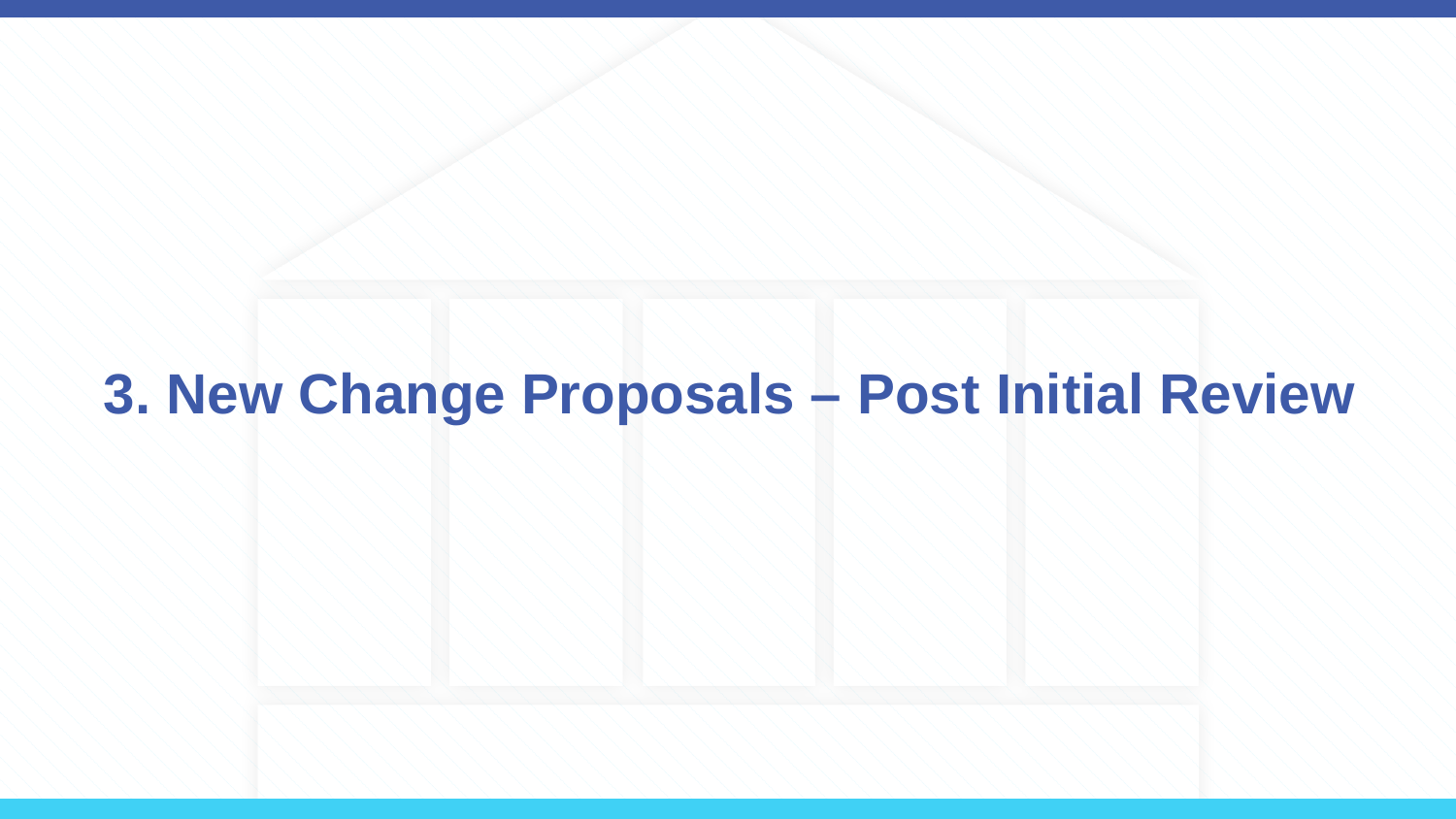

# 3. New Change Proposals – Post Initial Review